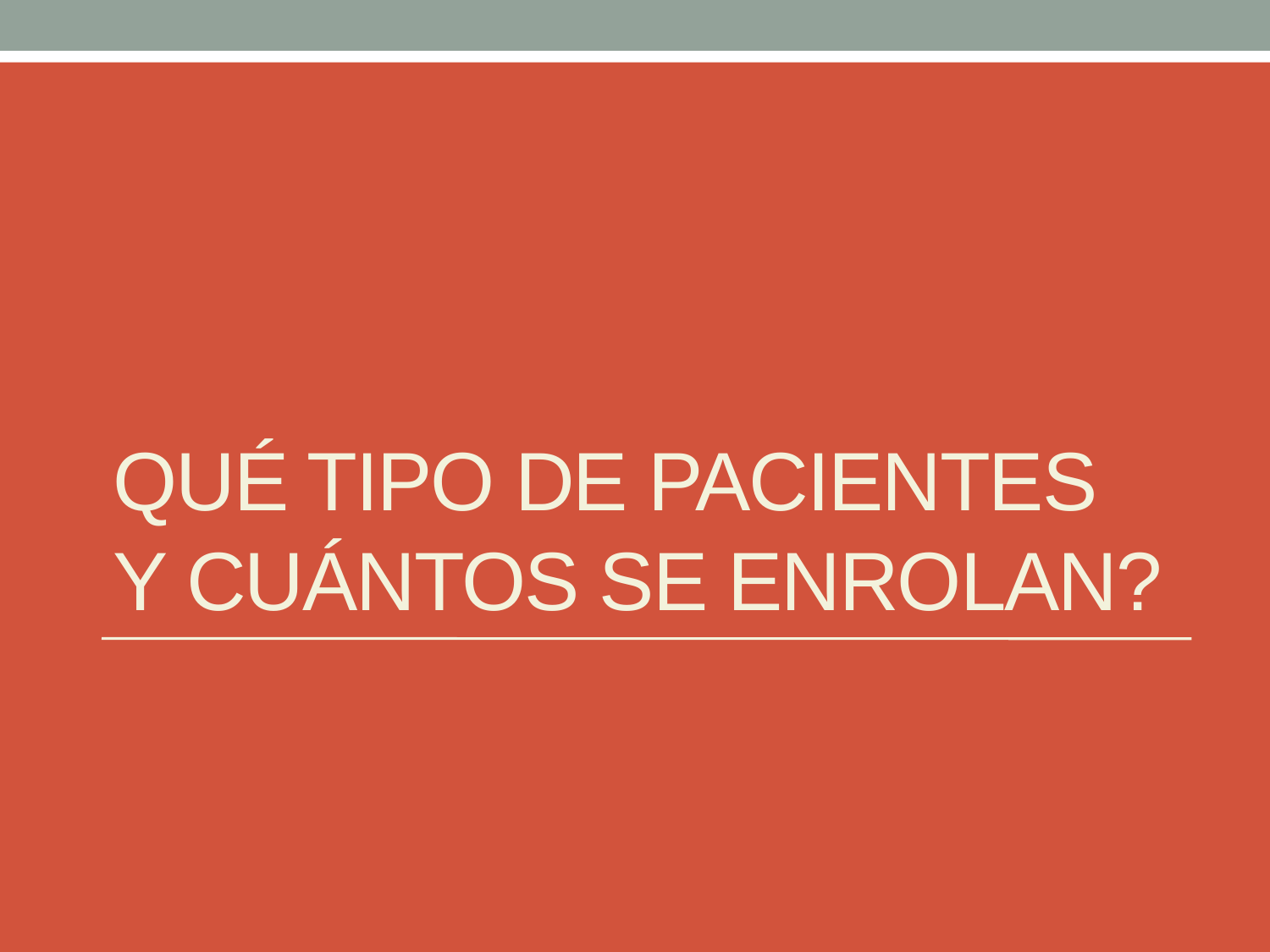

# Qué tipo de pacientes y Cuántos se enrolan?